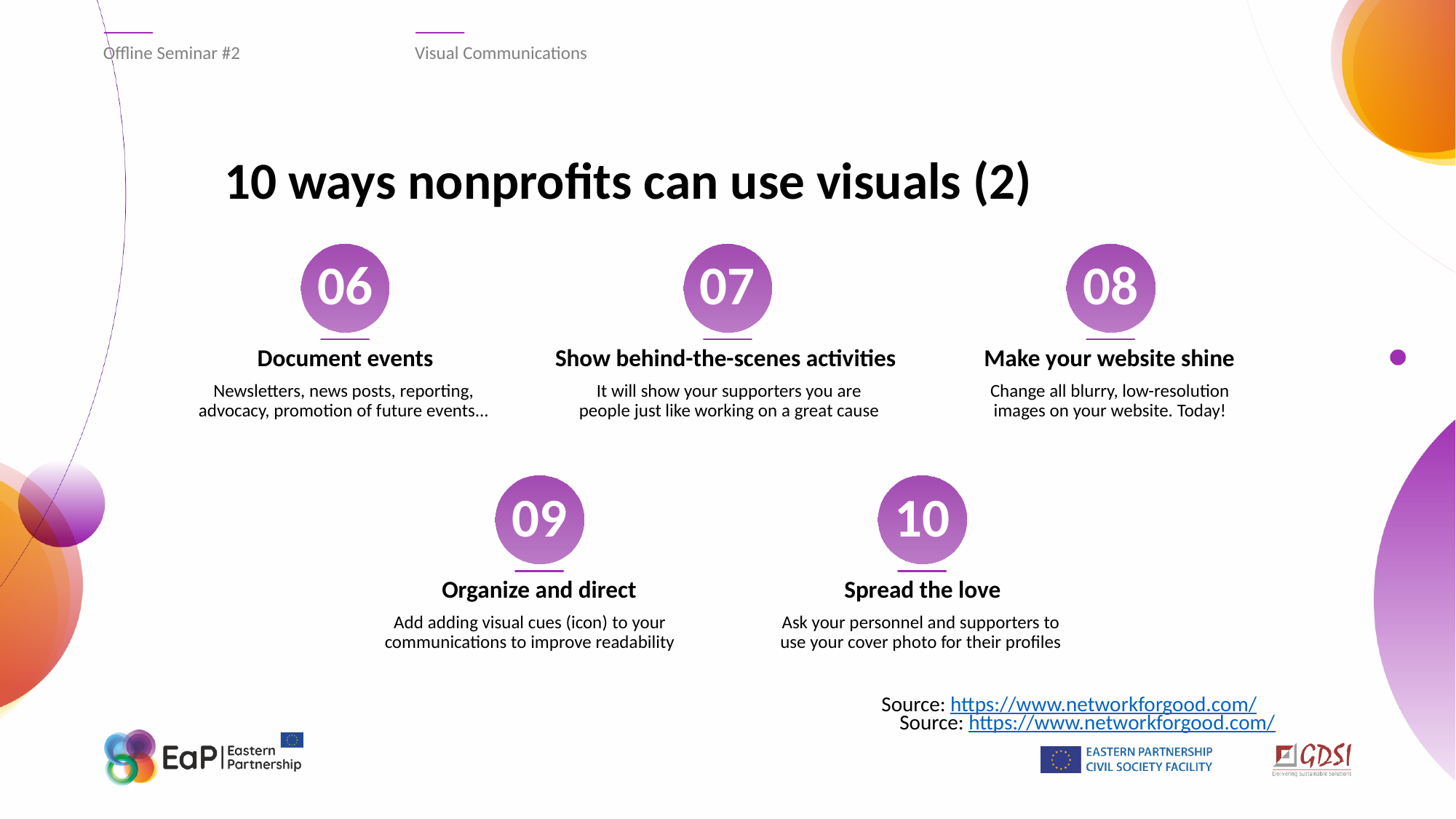

Offline Seminar #2
Visual Communications
# 10 ways nonprofits can use visuals (2)
06
07
08

 Document events
Show behind-the-scenes activities
Make your website shine
Newsletters, news posts, reporting, advocacy, promotion of future events...
It will show your supporters you are people just like working on a great cause
Change all blurry, low-resolution images on your website. Today!
09
10

Organize and direct
Spread the love
Add adding visual cues (icon) to your communications to improve readability
Ask your personnel and supporters to use your cover photo for their profiles
Source: https://www.networkforgood.com/
Source: https://www.networkforgood.com/